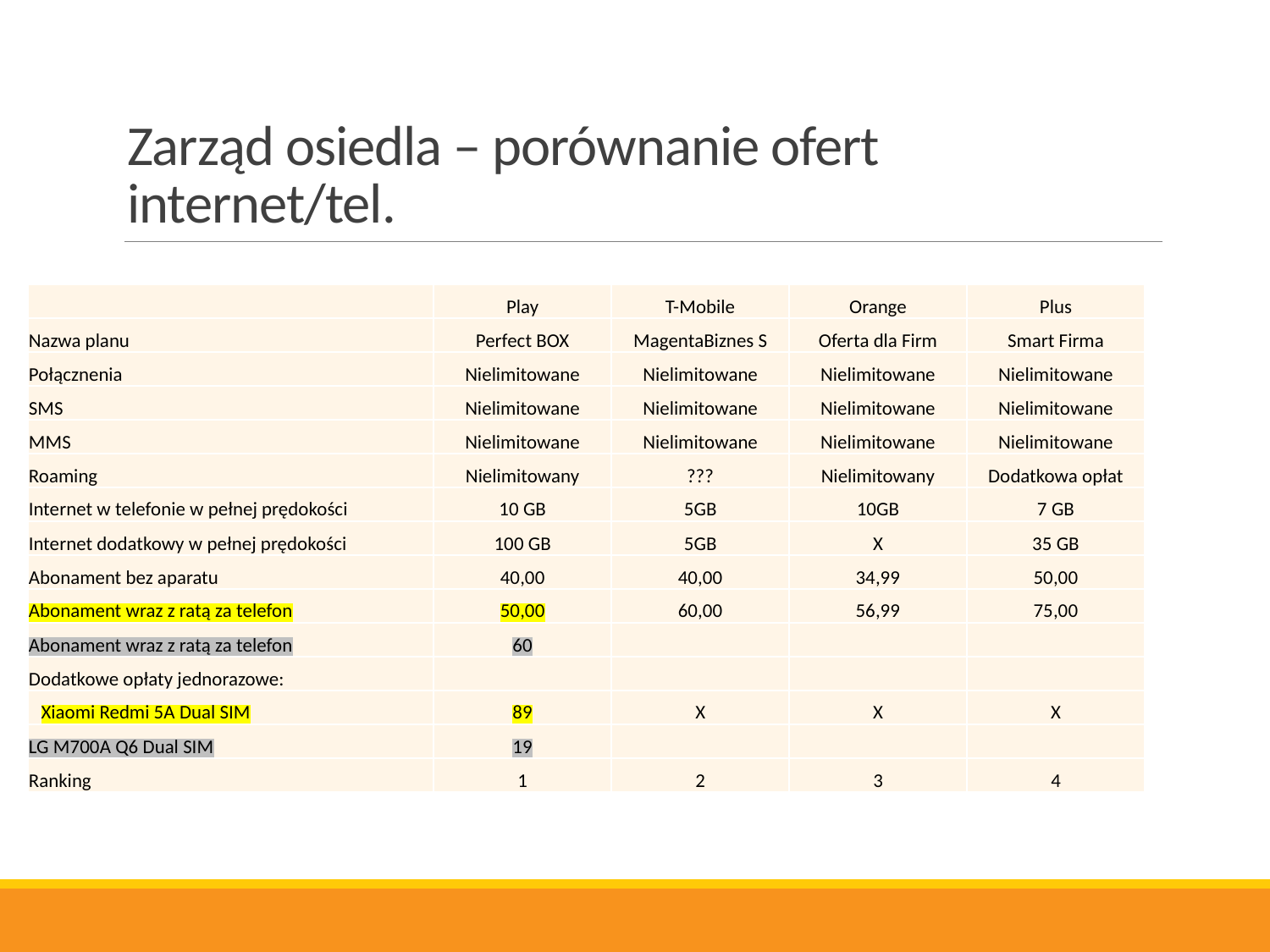

# Zarząd osiedla – porównanie ofert internet/tel.

|  | Play | T-Mobile | Orange | Plus |
| --- | --- | --- | --- | --- |
| Nazwa planu | Perfect BOX | MagentaBiznes S | Oferta dla Firm | Smart Firma |
| Połącznenia | Nielimitowane | Nielimitowane | Nielimitowane | Nielimitowane |
| SMS | Nielimitowane | Nielimitowane | Nielimitowane | Nielimitowane |
| MMS | Nielimitowane | Nielimitowane | Nielimitowane | Nielimitowane |
| Roaming | Nielimitowany | ??? | Nielimitowany | Dodatkowa opłat |
| Internet w telefonie w pełnej prędokości | 10 GB | 5GB | 10GB | 7 GB |
| Internet dodatkowy w pełnej prędokości | 100 GB | 5GB | X | 35 GB |
| Abonament bez aparatu | 40,00 | 40,00 | 34,99 | 50,00 |
| Abonament wraz z ratą za telefon | 50,00 | 60,00 | 56,99 | 75,00 |
| Abonament wraz z ratą za telefon | 60 |  |  |  |
| Dodatkowe opłaty jednorazowe: |  |  |  |  |
| Xiaomi Redmi 5A Dual SIM | 89 | X | X | X |
| LG M700A Q6 Dual SIM | 19 |  |  |  |
| Ranking | 1 | 2 | 3 | 4 |